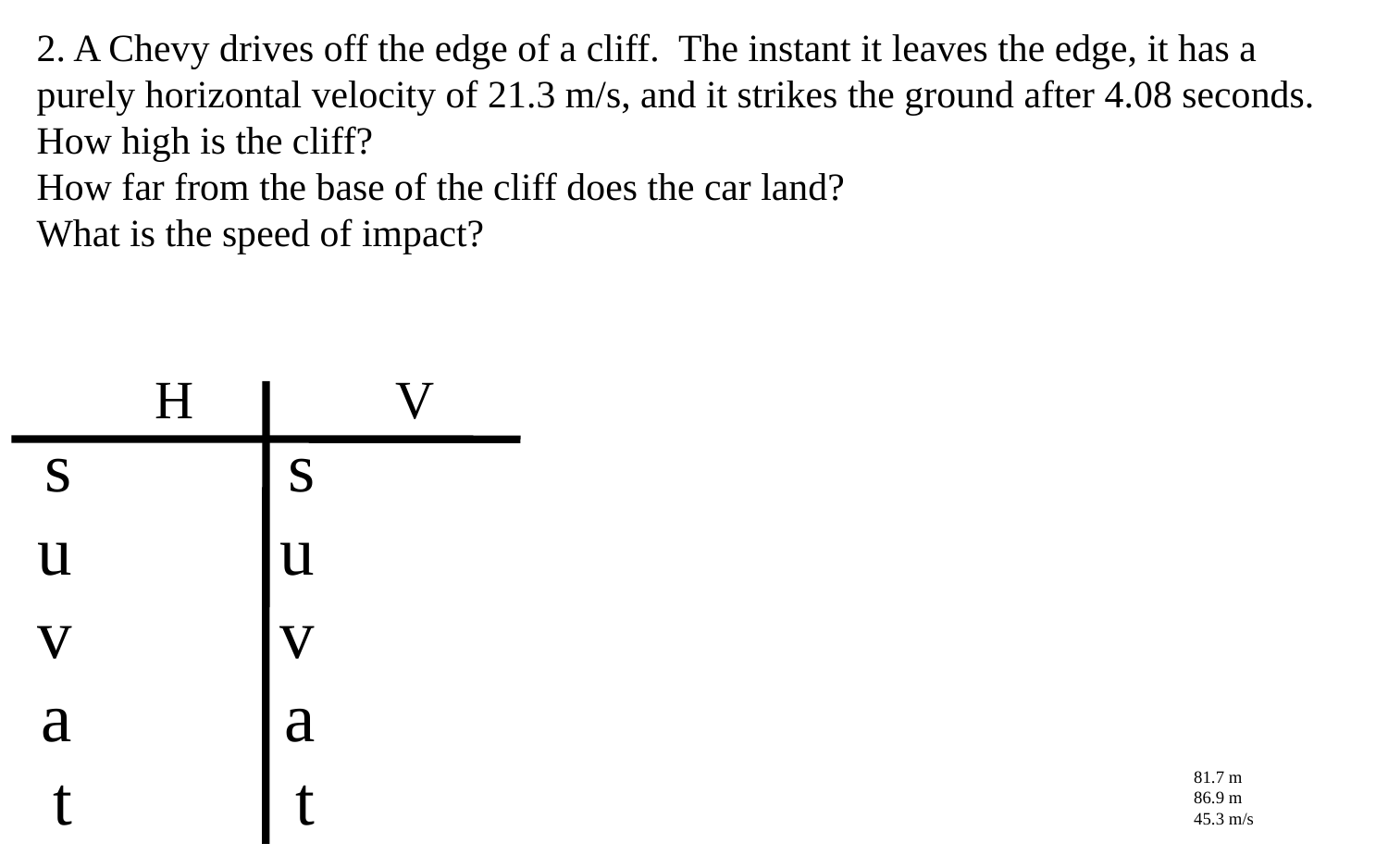

2. A Chevy drives off the edge of a cliff.  The instant it leaves the edge, it has a purely horizontal velocity of 21.3 m/s, and it strikes the ground after 4.08 seconds.
How high is the cliff?
How far from the base of the cliff does the car land?
What is the speed of impact?
H
V
s
u
v
a
t
s
u
v
a
t
81.7 m
86.9 m
45.3 m/s